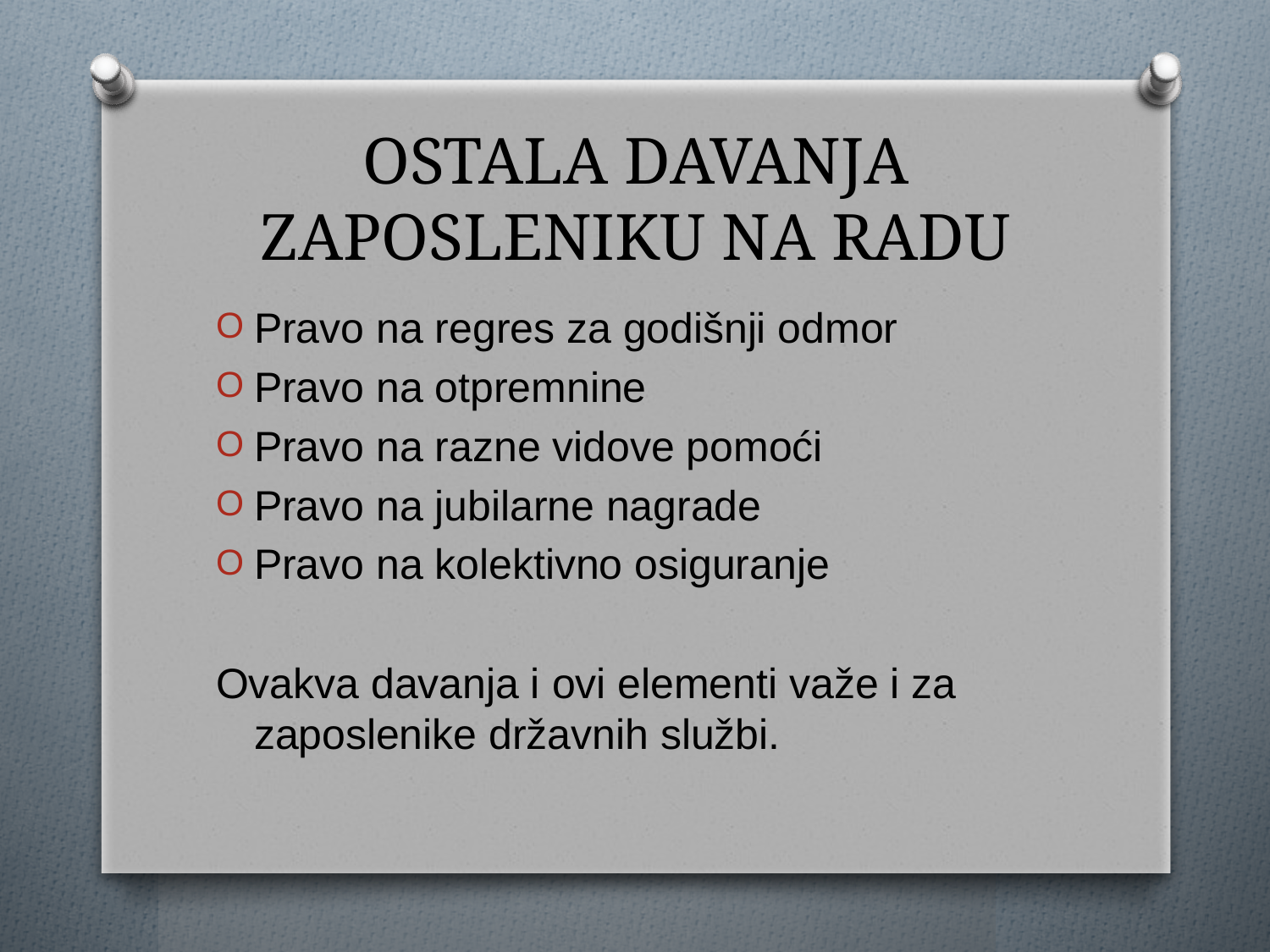

# OSTALA DAVANJA ZAPOSLENIKU NA RADU
Pravo na regres za godišnji odmor
Pravo na otpremnine
Pravo na razne vidove pomoći
Pravo na jubilarne nagrade
Pravo na kolektivno osiguranje

Ovakva davanja i ovi elementi važe i za zaposlenike državnih službi.